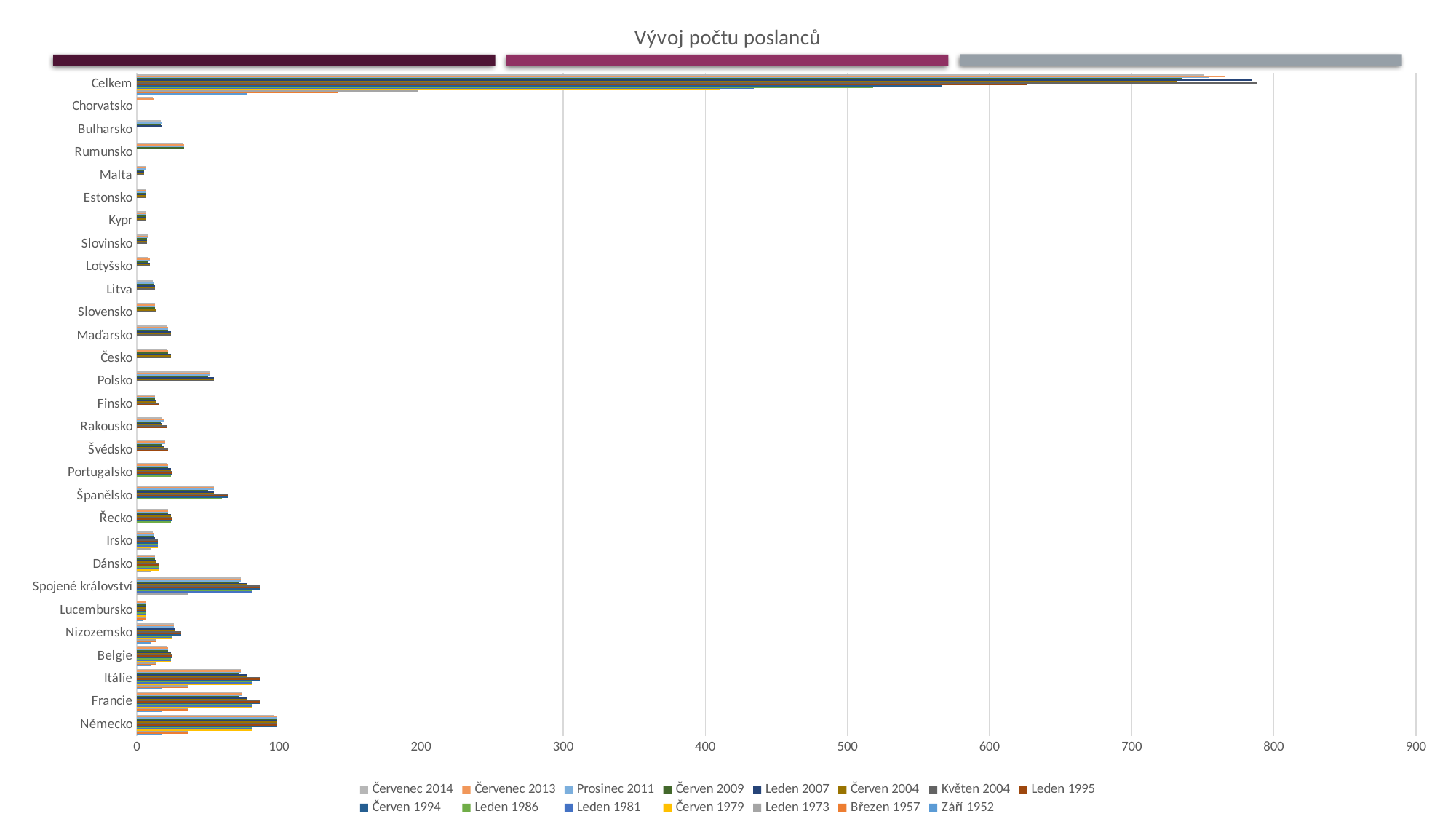

### Chart: Vývoj počtu poslanců

| Category | Září | Březen | Leden | Červen | Leden | Leden | Červen | Leden | Květen | Červen | Leden | Červen | Prosinec | Červenec | Červenec |
|---|---|---|---|---|---|---|---|---|---|---|---|---|---|---|---|
|  Německo | 18.0 | 36.0 | 36.0 | 81.0 | 81.0 | 81.0 | 99.0 | 99.0 | 99.0 | 99.0 | 99.0 | 99.0 | 99.0 | 99.0 | 96.0 |
|  Francie | 18.0 | 36.0 | 36.0 | 81.0 | 81.0 | 81.0 | 87.0 | 87.0 | 87.0 | 78.0 | 78.0 | 72.0 | 74.0 | 74.0 | 74.0 |
|  Itálie | 18.0 | 36.0 | 36.0 | 81.0 | 81.0 | 81.0 | 87.0 | 87.0 | 87.0 | 78.0 | 78.0 | 72.0 | 73.0 | 73.0 | 73.0 |
|  Belgie | 10.0 | 14.0 | 14.0 | 24.0 | 24.0 | 24.0 | 25.0 | 25.0 | 25.0 | 24.0 | 24.0 | 22.0 | 22.0 | 22.0 | 21.0 |
|  Nizozemsko | 10.0 | 14.0 | 14.0 | 25.0 | 25.0 | 25.0 | 31.0 | 31.0 | 31.0 | 27.0 | 27.0 | 25.0 | 26.0 | 26.0 | 26.0 |
|  Lucembursko | 4.0 | 6.0 | 6.0 | 6.0 | 6.0 | 6.0 | 6.0 | 6.0 | 6.0 | 6.0 | 6.0 | 6.0 | 6.0 | 6.0 | 6.0 |
|  Spojené království | None | None | 36.0 | 81.0 | 81.0 | 81.0 | 87.0 | 87.0 | 87.0 | 78.0 | 78.0 | 72.0 | 73.0 | 73.0 | 73.0 |
|  Dánsko | None | None | 10.0 | 16.0 | 16.0 | 16.0 | 16.0 | 16.0 | 16.0 | 14.0 | 14.0 | 13.0 | 13.0 | 13.0 | 13.0 |
|  Irsko | None | None | 10.0 | 15.0 | 15.0 | 15.0 | 15.0 | 15.0 | 15.0 | 13.0 | 13.0 | 12.0 | 12.0 | 12.0 | 11.0 |
|  Řecko | None | None | None | None | 24.0 | 24.0 | 25.0 | 25.0 | 25.0 | 24.0 | 24.0 | 22.0 | 22.0 | 22.0 | 22.0 |
|  Španělsko | None | None | None | None | None | 60.0 | 64.0 | 64.0 | 64.0 | 54.0 | 54.0 | 50.0 | 54.0 | 54.0 | 54.0 |
|  Portugalsko | None | None | None | None | None | 24.0 | 25.0 | 25.0 | 25.0 | 24.0 | 24.0 | 22.0 | 22.0 | 22.0 | 21.0 |
|  Švédsko | None | None | None | None | None | None | None | 22.0 | 22.0 | 19.0 | 19.0 | 18.0 | 20.0 | 20.0 | 20.0 |
|  Rakousko | None | None | None | None | None | None | None | 21.0 | 21.0 | 18.0 | 18.0 | 17.0 | 19.0 | 19.0 | 18.0 |
|  Finsko | None | None | None | None | None | None | None | 16.0 | 16.0 | 14.0 | 14.0 | 13.0 | 13.0 | 13.0 | 13.0 |
|  Polsko | None | None | None | None | None | None | None | None | 54.0 | 54.0 | 54.0 | 50.0 | 51.0 | 51.0 | 51.0 |
|  Česko | None | None | None | None | None | None | None | None | 24.0 | 24.0 | 24.0 | 22.0 | 22.0 | 22.0 | 21.0 |
|  Maďarsko | None | None | None | None | None | None | None | None | 24.0 | 24.0 | 24.0 | 22.0 | 22.0 | 22.0 | 21.0 |
|  Slovensko | None | None | None | None | None | None | None | None | 14.0 | 14.0 | 14.0 | 13.0 | 13.0 | 13.0 | 13.0 |
|  Litva | None | None | None | None | None | None | None | None | 13.0 | 13.0 | 13.0 | 12.0 | 12.0 | 12.0 | 11.0 |
|  Lotyšsko | None | None | None | None | None | None | None | None | 9.0 | 9.0 | 9.0 | 8.0 | 9.0 | 9.0 | 8.0 |
|  Slovinsko | None | None | None | None | None | None | None | None | 7.0 | 7.0 | 7.0 | 7.0 | 8.0 | 8.0 | 8.0 |
|  Kypr | None | None | None | None | None | None | None | None | 6.0 | 6.0 | 6.0 | 6.0 | 6.0 | 6.0 | 6.0 |
|  Estonsko | None | None | None | None | None | None | None | None | 6.0 | 6.0 | 6.0 | 6.0 | 6.0 | 6.0 | 6.0 |
|  Malta | None | None | None | None | None | None | None | None | 5.0 | 5.0 | 5.0 | 5.0 | 6.0 | 6.0 | 6.0 |
|  Rumunsko | None | None | None | None | None | None | None | None | None | None | 35.0 | 33.0 | 33.0 | 33.0 | 32.0 |
|  Bulharsko | None | None | None | None | None | None | None | None | None | None | 18.0 | 17.0 | 18.0 | 18.0 | 17.0 |
|  Chorvatsko | None | None | None | None | None | None | None | None | None | None | None | None | None | 12.0 | 11.0 |
| Celkem | 78.0 | 142.0 | 198.0 | 410.0 | 434.0 | 518.0 | 567.0 | 626.0 | 788.0 | 732.0 | 785.0 | 736.0 | 754.0 | 766.0 | 751.0 |
Počet poslanců